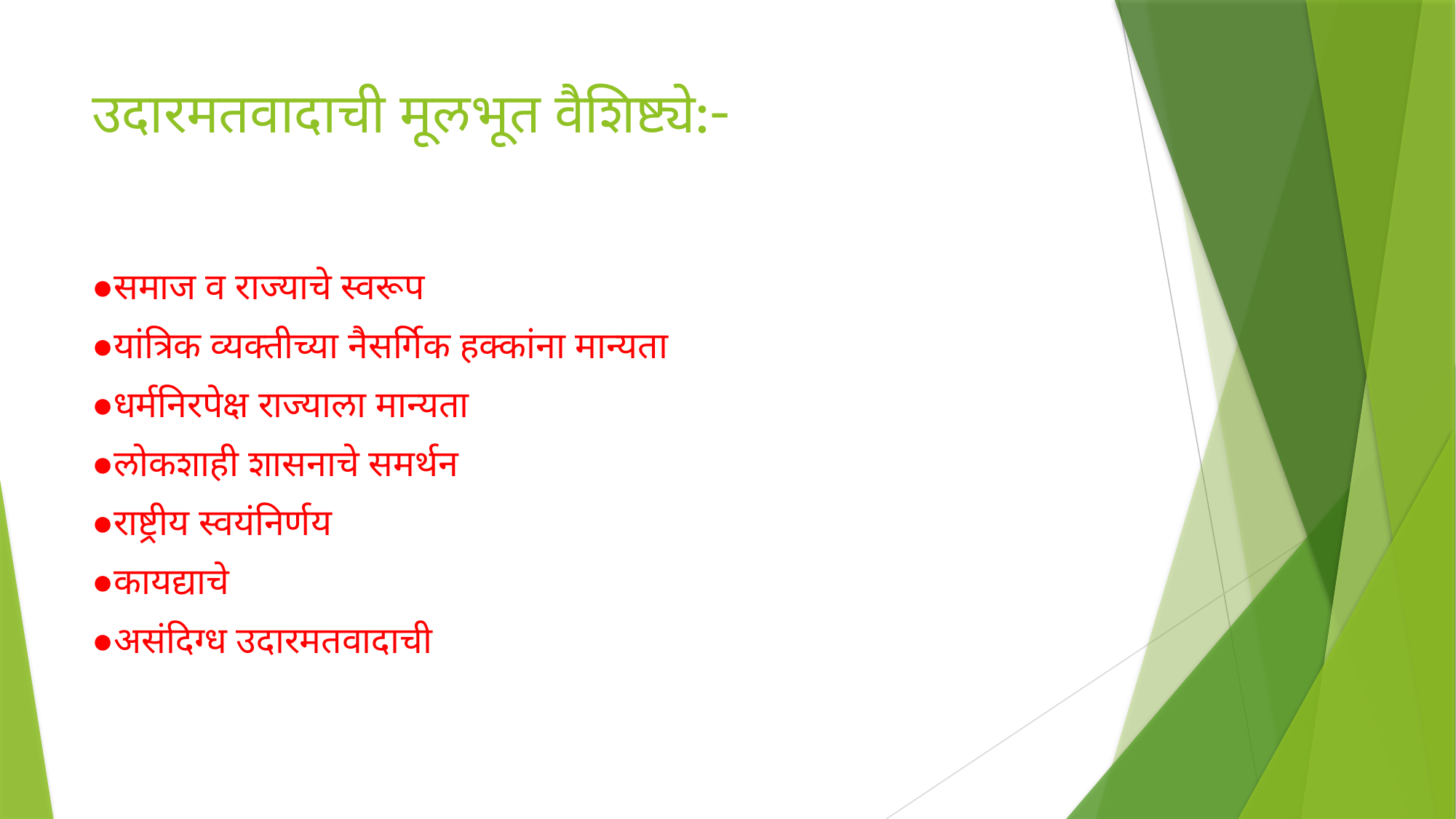

# उदारमतवादाची मूलभूत वैशिष्ट्ये:-
●समाज व राज्याचे स्वरूप
●यांत्रिक व्यक्तीच्या नैसर्गिक हक्कांना मान्यता
●धर्मनिरपेक्ष राज्याला मान्यता
●लोकशाही शासनाचे समर्थन
●राष्ट्रीय स्वयंनिर्णय
●कायद्याचे
●असंदिग्ध उदारमतवादाची